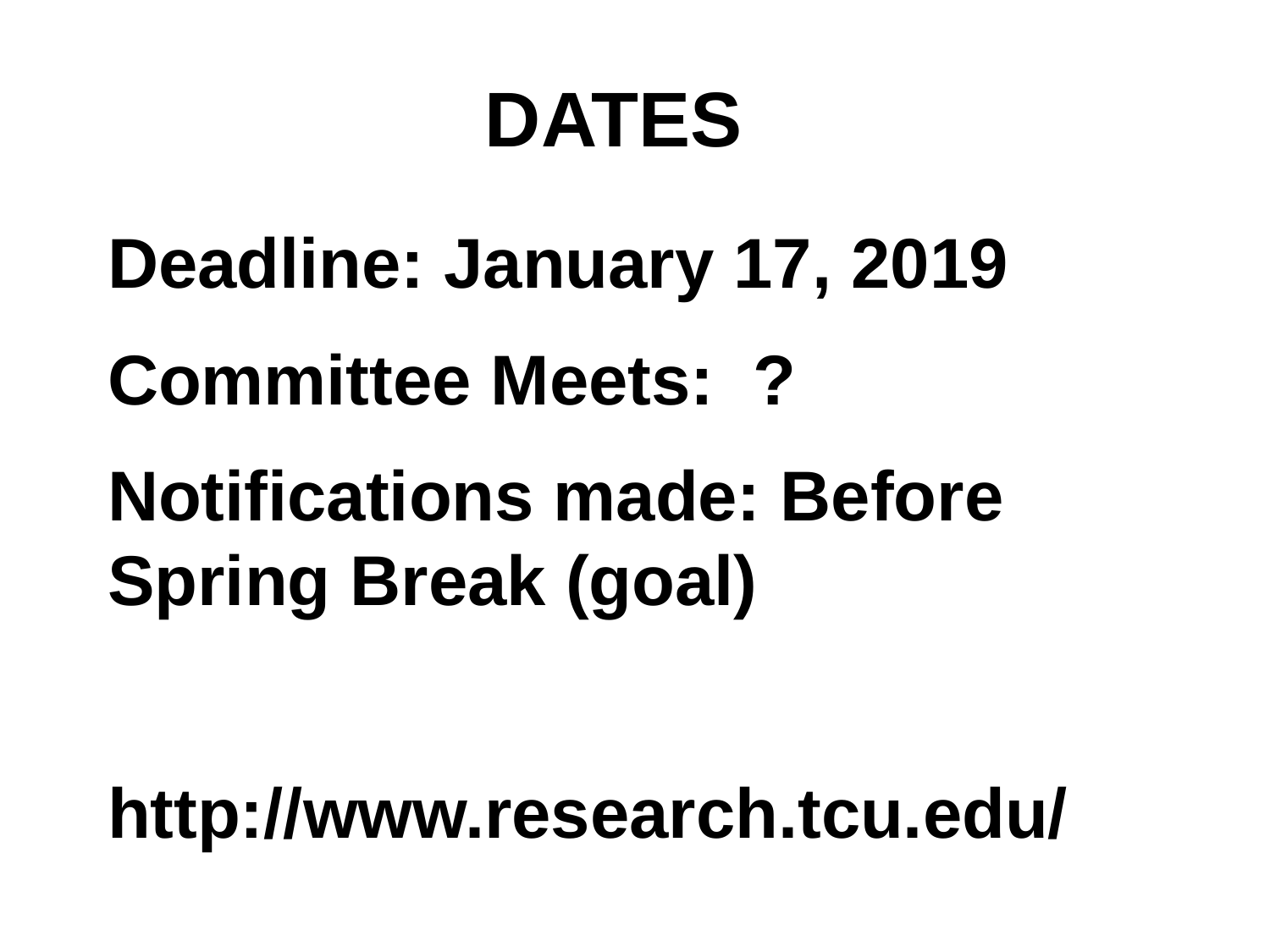

DATES
Deadline: January 17, 2019
Committee Meets:  ?
Notifications made: Before Spring Break (goal)

http://www.research.tcu.edu/